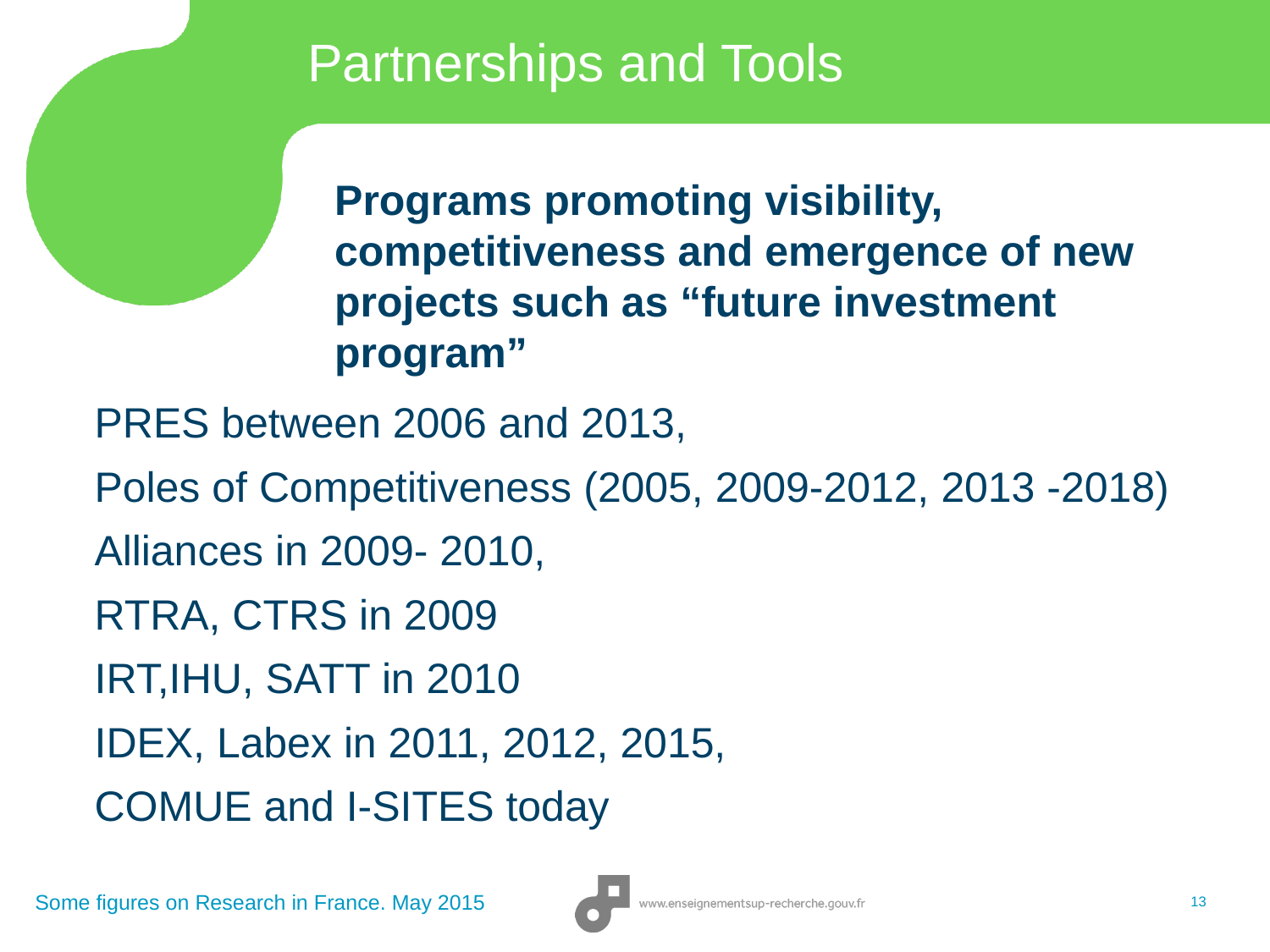

# Partnerships and Tools
Programs promoting visibility, competitiveness and emergence of new projects such as “future investment program”
PRES between 2006 and 2013,
Poles of Competitiveness (2005, 2009-2012, 2013 -2018)
Alliances in 2009- 2010,
RTRA, CTRS in 2009
IRT,IHU, SATT in 2010
IDEX, Labex in 2011, 2012, 2015,
COMUE and I-SITES today

Some figures on Research in France. May 2015
13